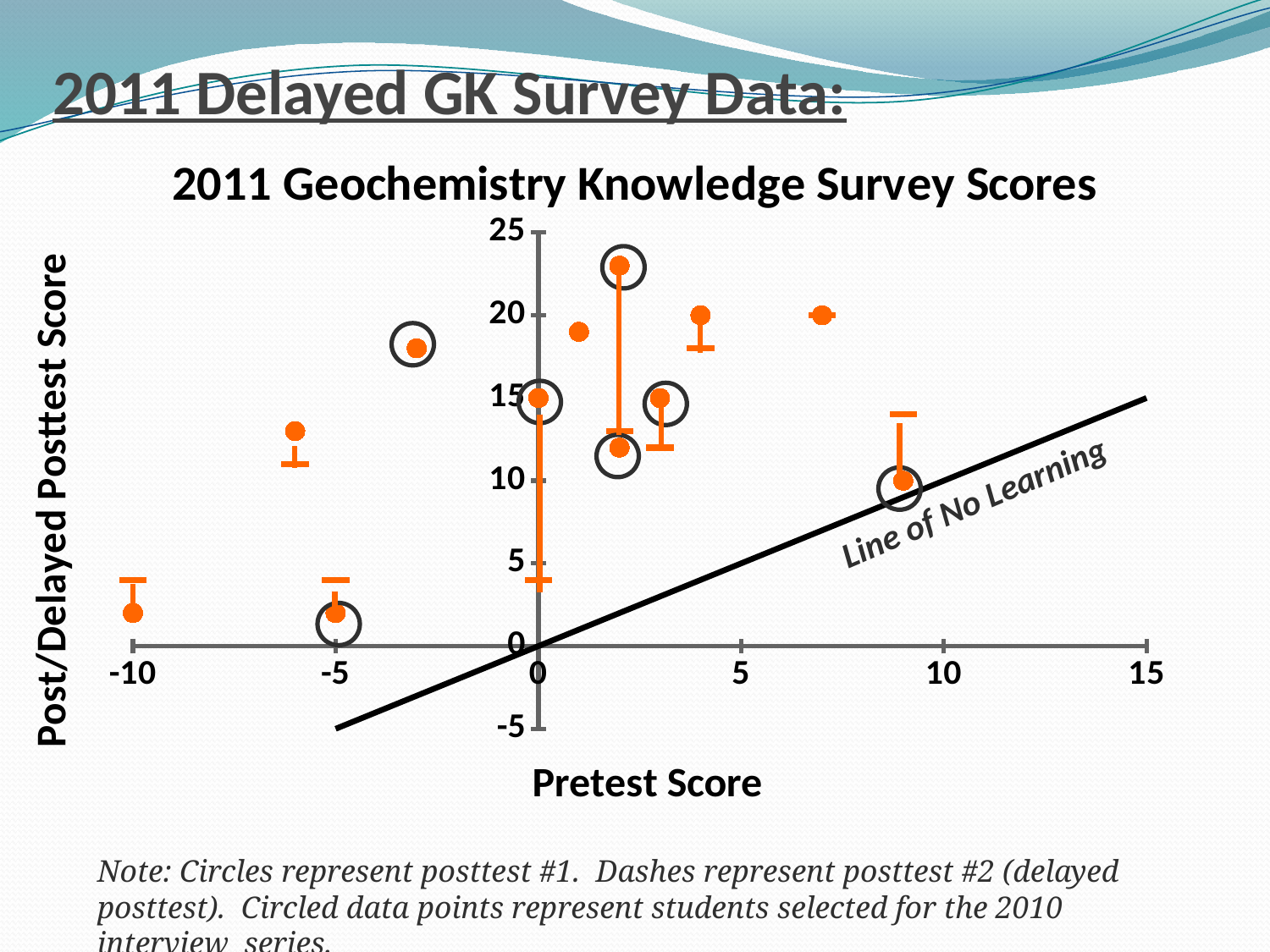

# 2011 Delayed GK Survey Data:

### Chart: 2011 Geochemistry Knowledge Survey Scores

| Category |  |  |  |
|---|---|---|---|

Line of No Learning

Note: Circles represent posttest #1.  Dashes represent posttest #2 (delayed posttest).  Circled data points represent students selected for the 2010 interview  series.